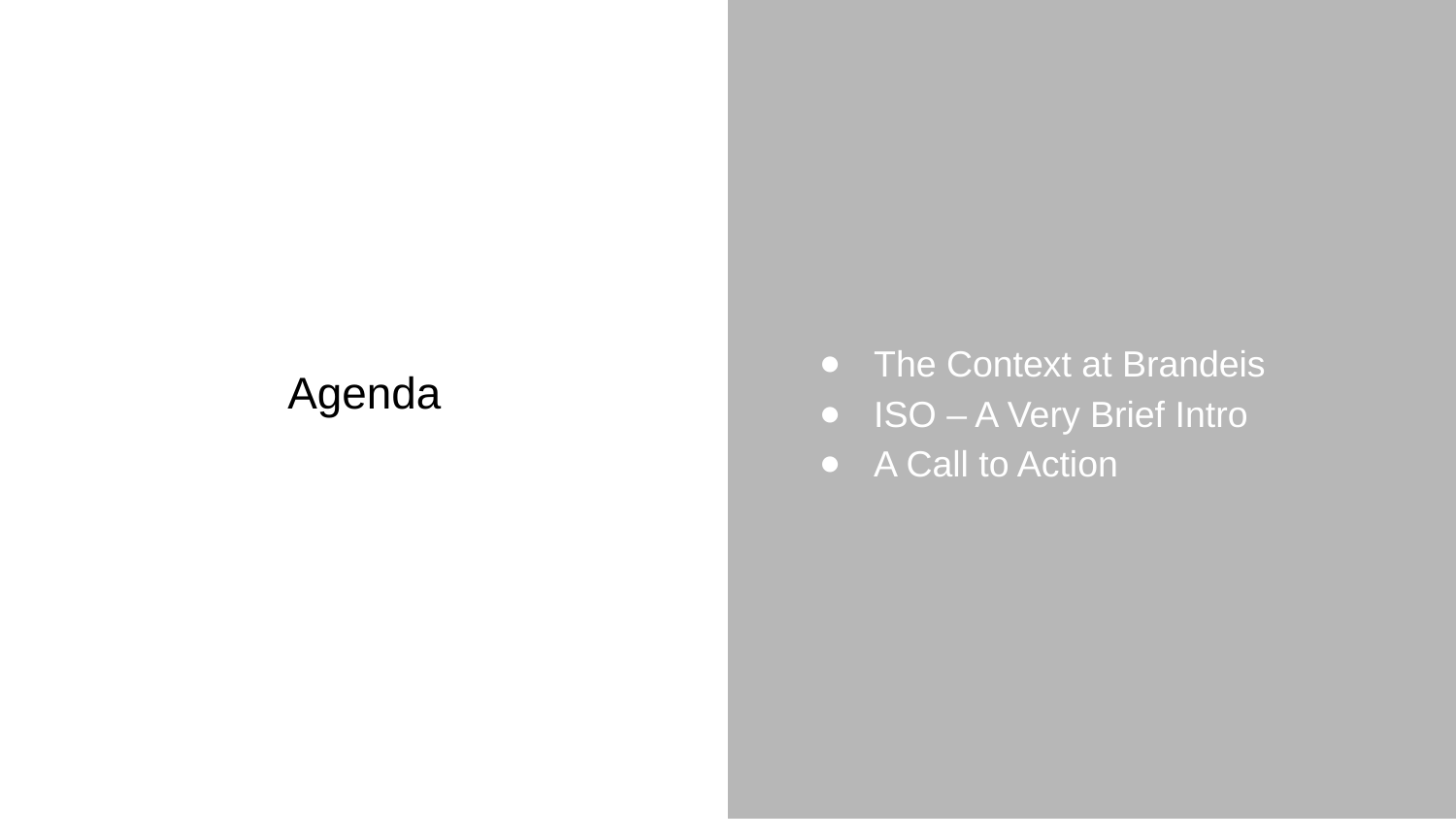

The Context at Brandeis
ISO – A Very Brief Intro
A Call to Action
# Agenda